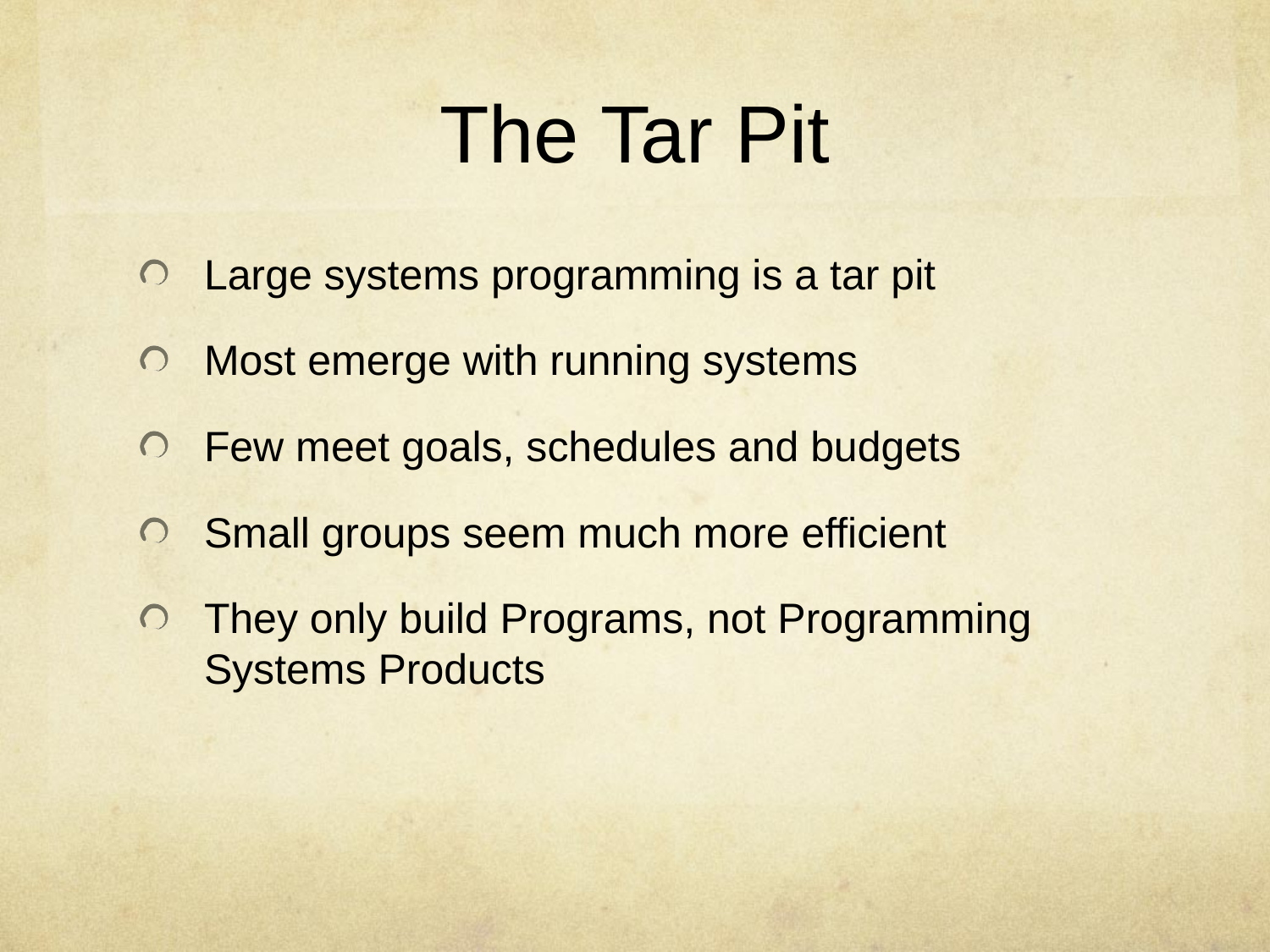

# The Tar Pit
Large systems programming is a tar pit
Most emerge with running systems
Few meet goals, schedules and budgets
Small groups seem much more efficient
They only build Programs, not Programming Systems Products